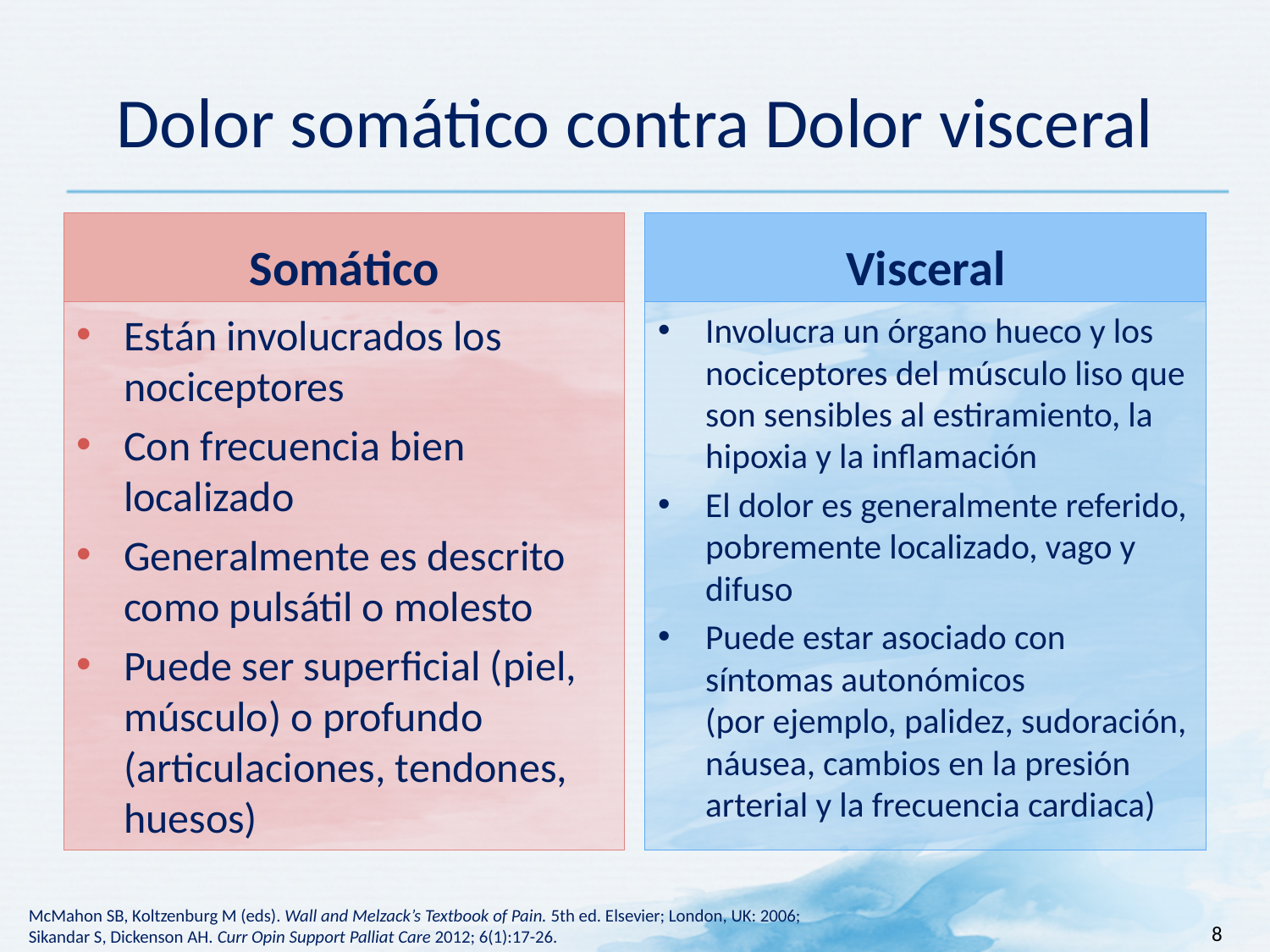

# Dolor somático contra Dolor visceral
Somático
Visceral
Están involucrados los nociceptores
Con frecuencia bien localizado
Generalmente es descrito como pulsátil o molesto
Puede ser superficial (piel, músculo) o profundo (articulaciones, tendones, huesos)

Involucra un órgano hueco y los nociceptores del músculo liso que son sensibles al estiramiento, la hipoxia y la inflamación
El dolor es generalmente referido, pobremente localizado, vago y difuso
Puede estar asociado con síntomas autonómicos
(por ejemplo, palidez, sudoración, náusea, cambios en la presión arterial y la frecuencia cardiaca)

8
McMahon SB, Koltzenburg M (eds). Wall and Melzack’s Textbook of Pain. 5th ed. Elsevier; London, UK: 2006;
Sikandar S, Dickenson AH. Curr Opin Support Palliat Care 2012; 6(1):17-26.